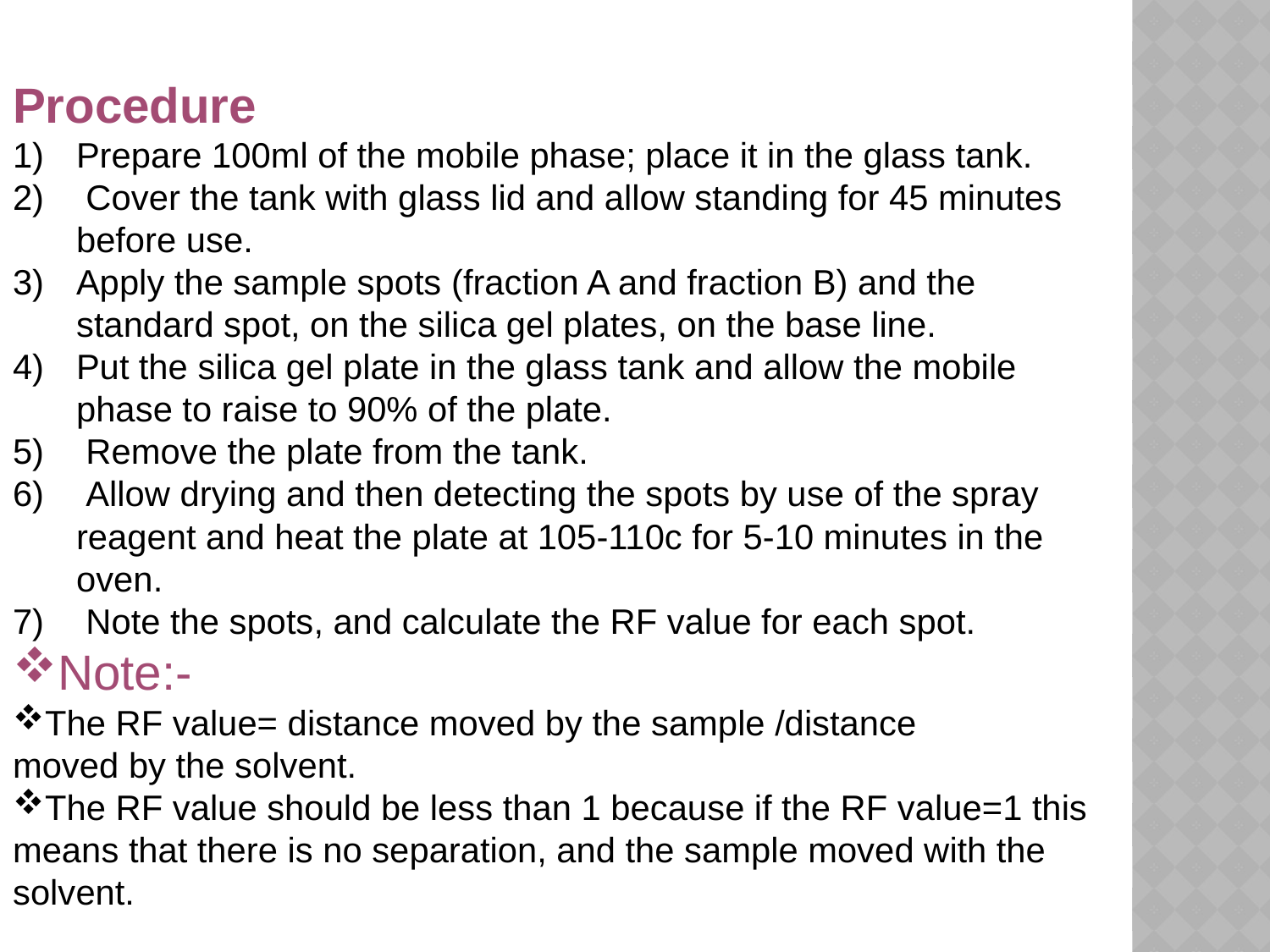

Procedure
Prepare 100ml of the mobile phase; place it in the glass tank.
 Cover the tank with glass lid and allow standing for 45 minutes before use.
Apply the sample spots (fraction A and fraction B) and the standard spot, on the silica gel plates, on the base line.
Put the silica gel plate in the glass tank and allow the mobile phase to raise to 90% of the plate.
 Remove the plate from the tank.
 Allow drying and then detecting the spots by use of the spray reagent and heat the plate at 105-110c for 5-10 minutes in the oven.
 Note the spots, and calculate the RF value for each spot.
Note:-
The RF value= distance moved by the sample /distance                  moved by the solvent.
The RF value should be less than 1 because if the RF value=1 this means that there is no separation, and the sample moved with the solvent.